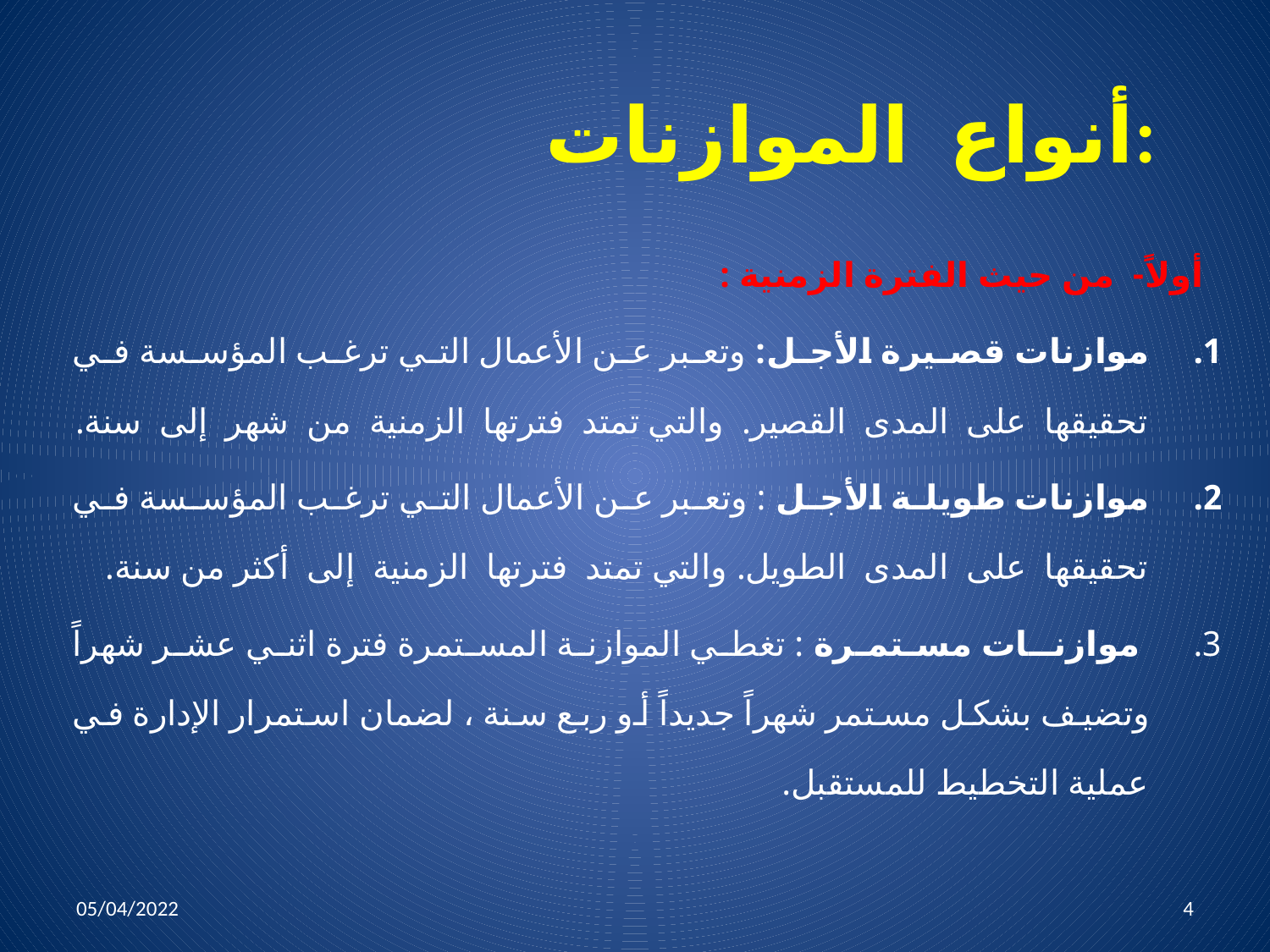

# أنواع  الموازنات:
أولاً-  من حيث الفترة الزمنية :
موازنات قصيرة الأجل: وتعبر عن الأعمال التي ترغب المؤسسة في تحقيقها  على  المدى  القصير.  والتي تمتد  فترتها  الزمنية  من  شهر  إلى  سنة.
موازنات طويلة الأجل : وتعبر عن الأعمال التي ترغب المؤسسة في تحقيقها  على  المدى  الطويل. والتي تمتد  فترتها  الزمنية  إلى  أكثر من سنة.
 موازنـات مستمـرة : تغطي الموازنة المستمرة فترة اثني عشر شهراً وتضيف بشكل مستمر شهراً جديداً أو ربع سنة ، لضمان استمرار الإدارة في عملية التخطيط للمستقبل.

05/04/2022
4